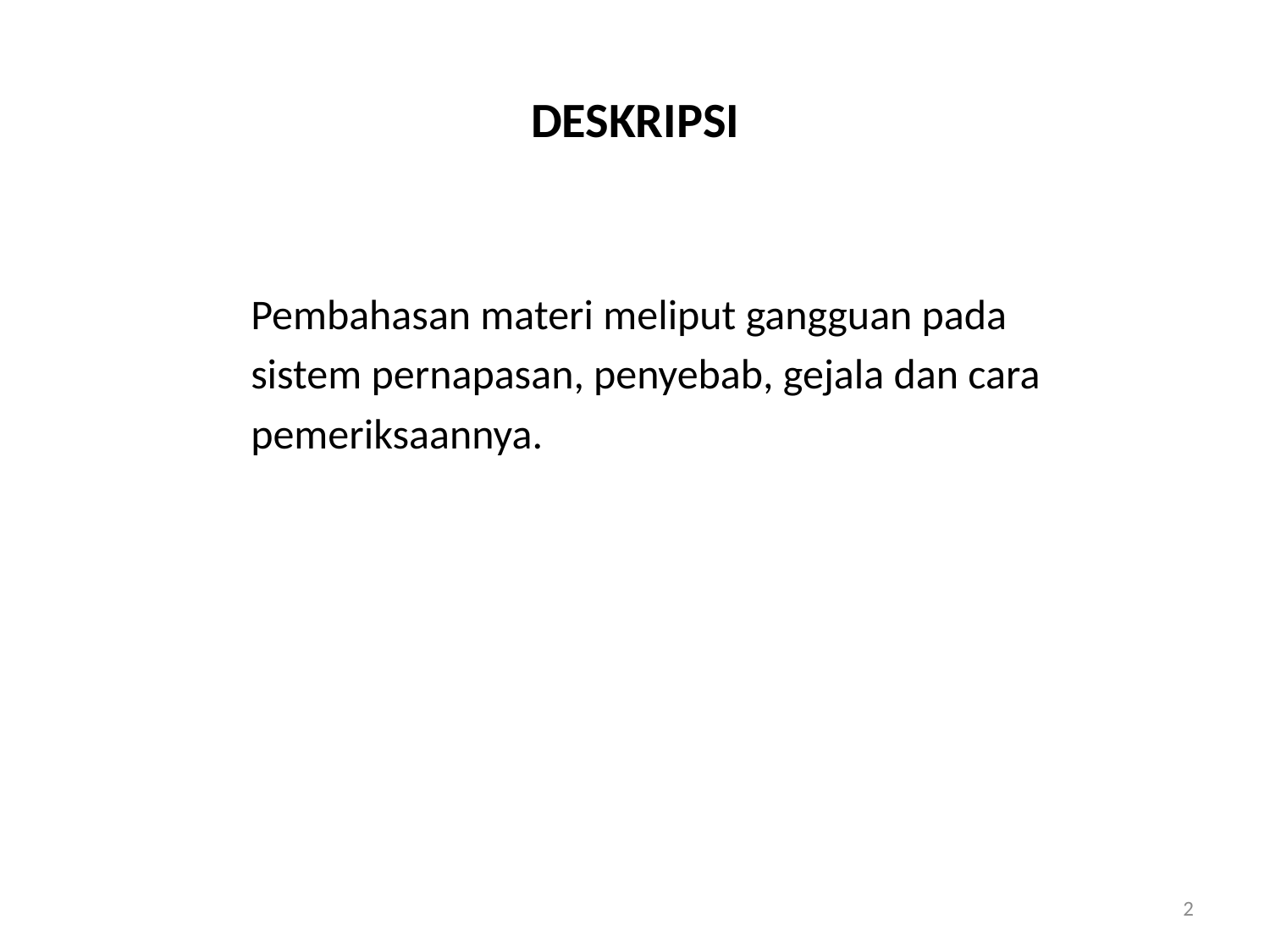

# DESKRIPSI

		Pembahasan materi meliput gangguan pada
	 	sistem pernapasan, penyebab, gejala dan cara
	 	pemeriksaannya.
2